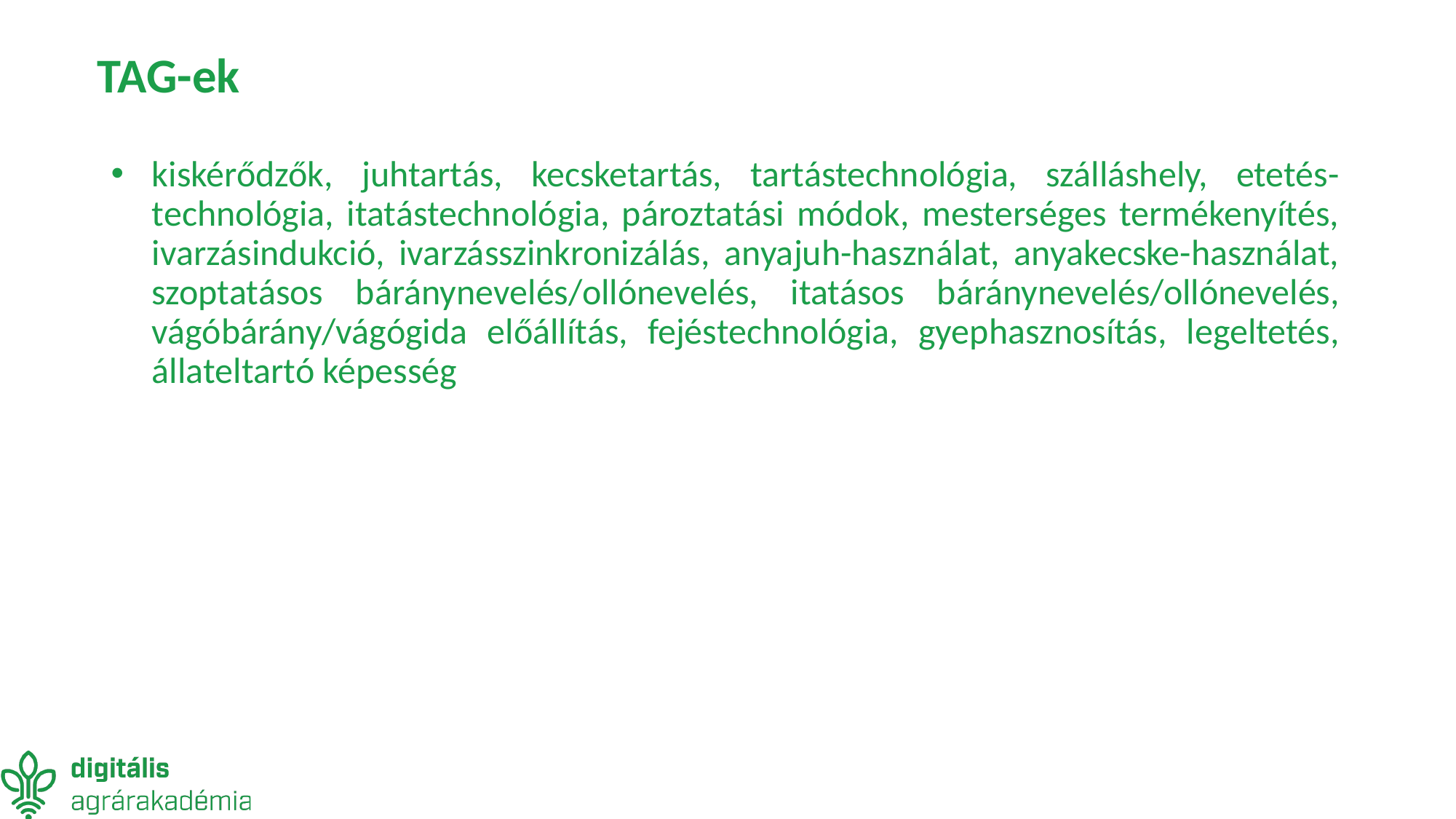

# TAG-ek
kiskérődzők, juhtartás, kecsketartás, tartástechnológia, szálláshely, etetés-technológia, itatástechnológia, pároztatási módok, mesterséges termékenyítés, ivarzásindukció, ivarzásszinkronizálás, anyajuh-használat, anyakecske-használat, szoptatásos báránynevelés/ollónevelés, itatásos báránynevelés/ollónevelés, vágóbárány/vágógida előállítás, fejéstechnológia, gyephasznosítás, legeltetés, állateltartó képesség